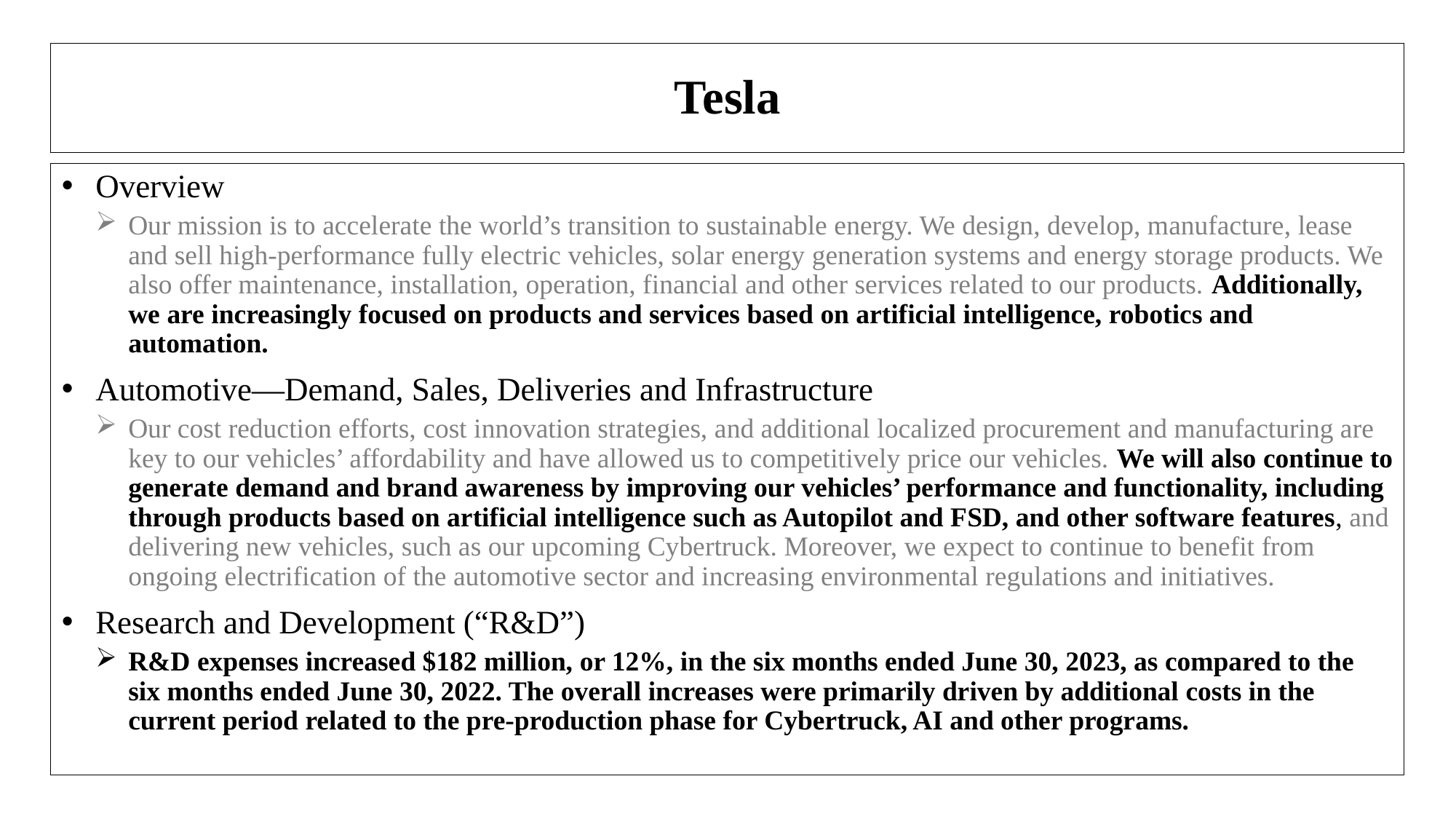

# Tesla
Overview
Our mission is to accelerate the world’s transition to sustainable energy. We design, develop, manufacture, lease and sell high-performance fully electric vehicles, solar energy generation systems and energy storage products. We also offer maintenance, installation, operation, financial and other services related to our products. Additionally, we are increasingly focused on products and services based on artificial intelligence, robotics and automation.
Automotive—Demand, Sales, Deliveries and Infrastructure
Our cost reduction efforts, cost innovation strategies, and additional localized procurement and manufacturing are key to our vehicles’ affordability and have allowed us to competitively price our vehicles. We will also continue to generate demand and brand awareness by improving our vehicles’ performance and functionality, including through products based on artificial intelligence such as Autopilot and FSD, and other software features, and delivering new vehicles, such as our upcoming Cybertruck. Moreover, we expect to continue to benefit from ongoing electrification of the automotive sector and increasing environmental regulations and initiatives.
Research and Development (“R&D”)
R&D expenses increased $182 million, or 12%, in the six months ended June 30, 2023, as compared to the six months ended June 30, 2022. The overall increases were primarily driven by additional costs in the current period related to the pre-production phase for Cybertruck, AI and other programs.